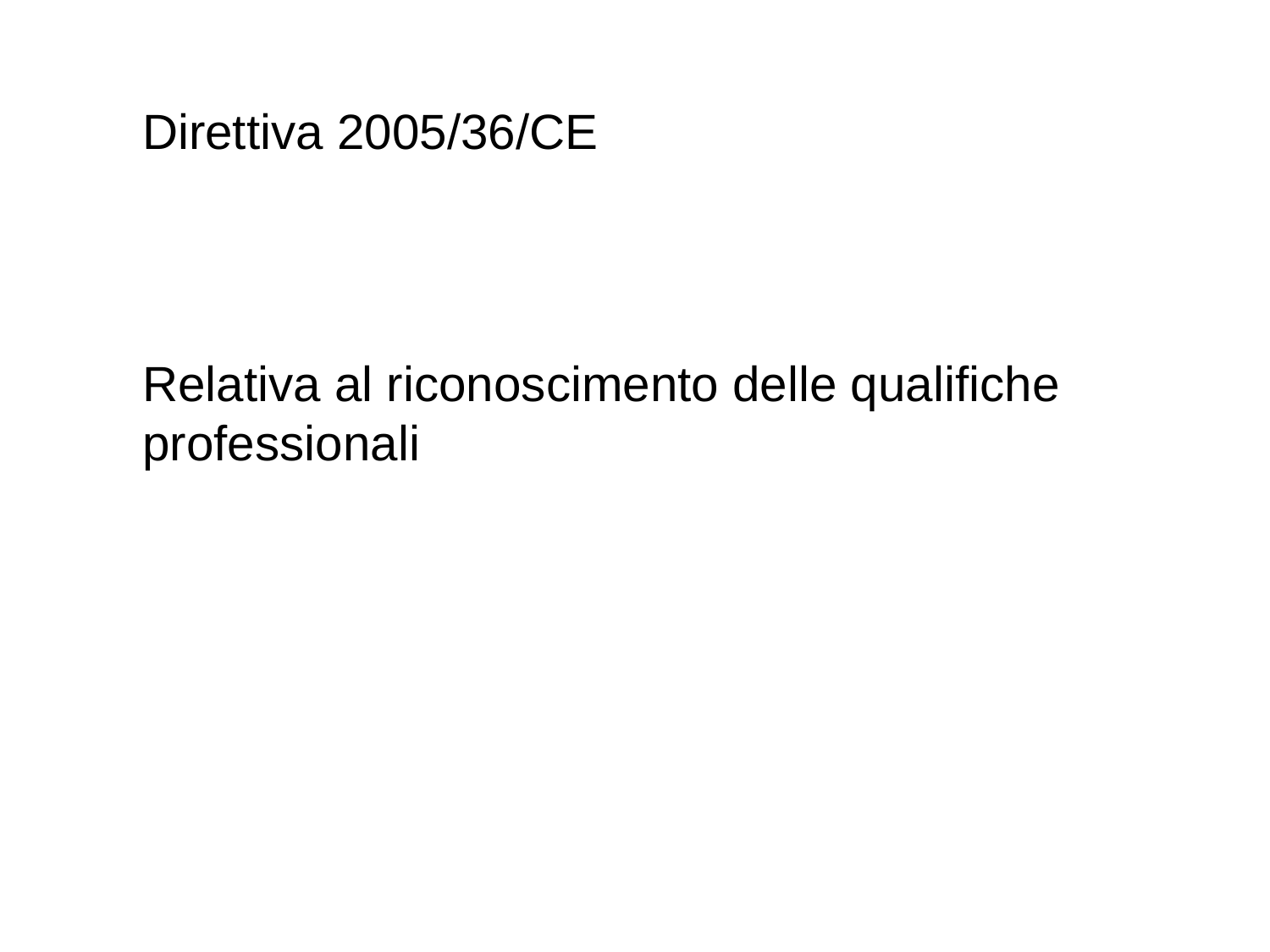

Direttiva 2005/36/CE

Relativa al riconoscimento delle qualifiche professionali